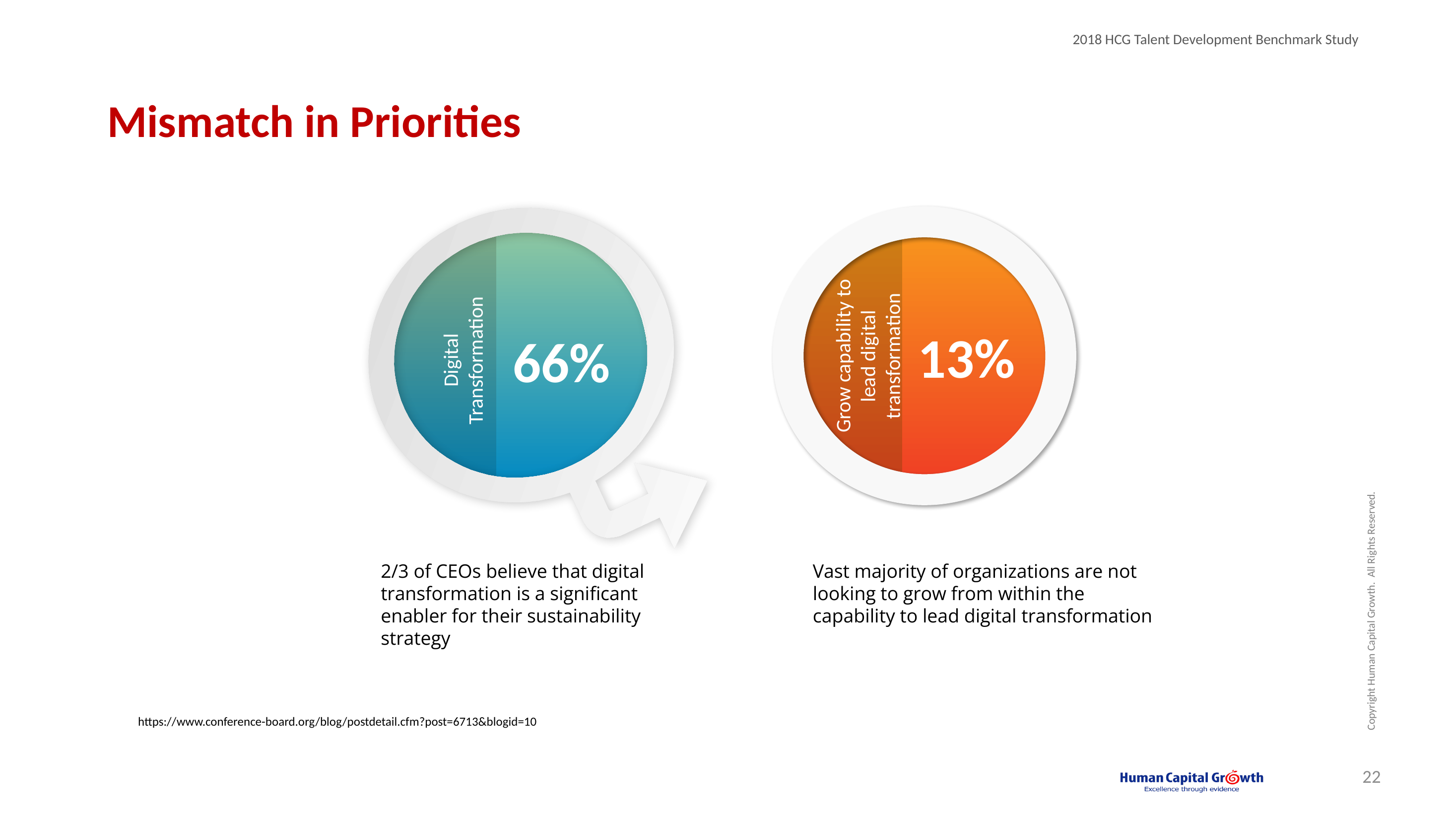

# Mismatch in Priorities

Grow capability to lead digital transformation
13%
66%
Digital Transformation
2/3 of CEOs believe that digital transformation is a significant enabler for their sustainability strategy
Vast majority of organizations are not looking to grow from within the capability to lead digital transformation
https://www.conference-board.org/blog/postdetail.cfm?post=6713&blogid=10
22